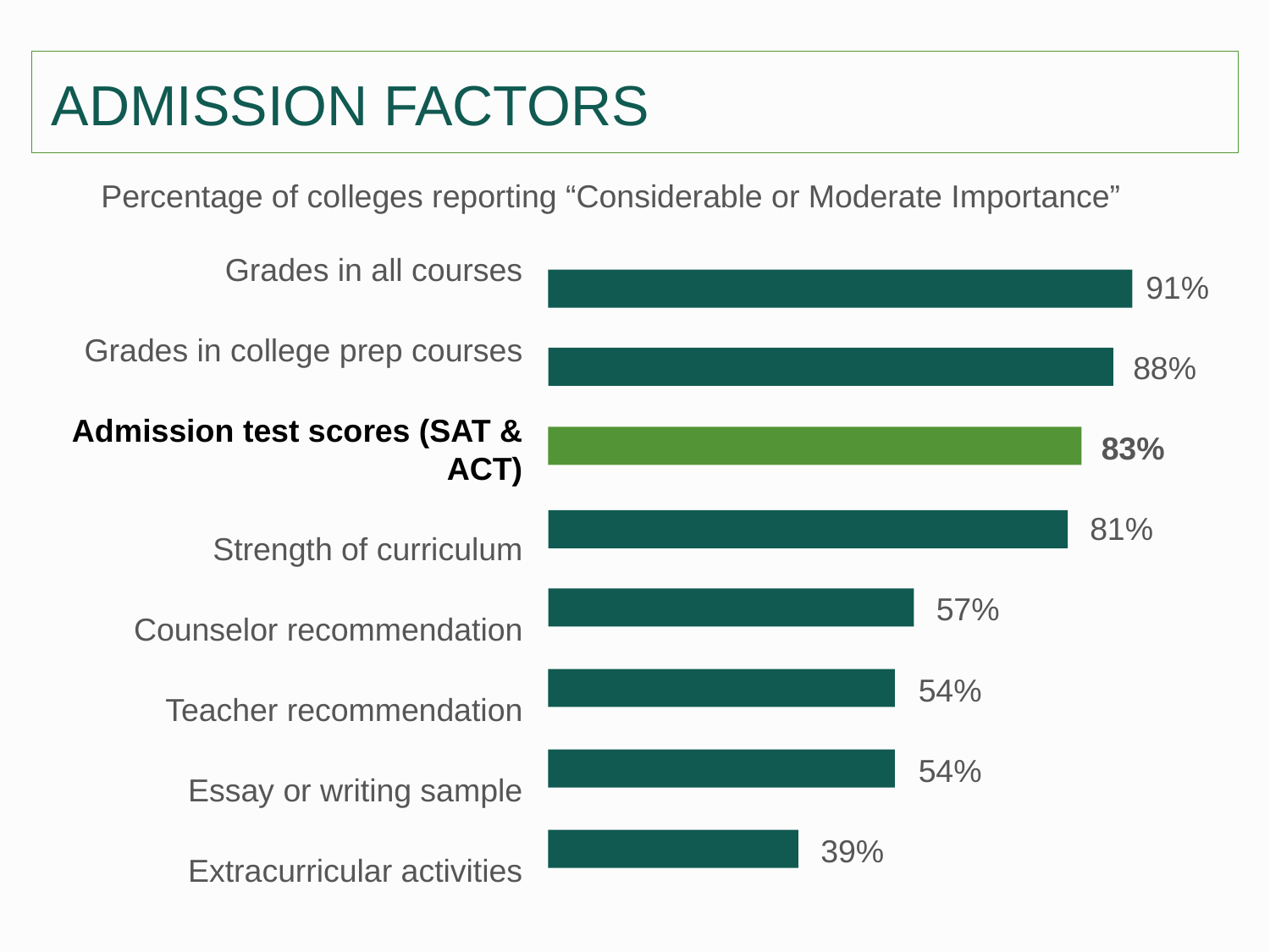

ADMISSION FACTORS
Percentage of colleges reporting “Considerable or Moderate Importance”
	     	         91%
	          	        88%
	    	    83%
	                 81%
              57%
            54%
            54%
 39%
Grades in all courses
Grades in college prep courses
Admission test scores (SAT & ACT)
Strength of curriculum
Counselor recommendation
Teacher recommendation
Essay or writing sample
Extracurricular activities